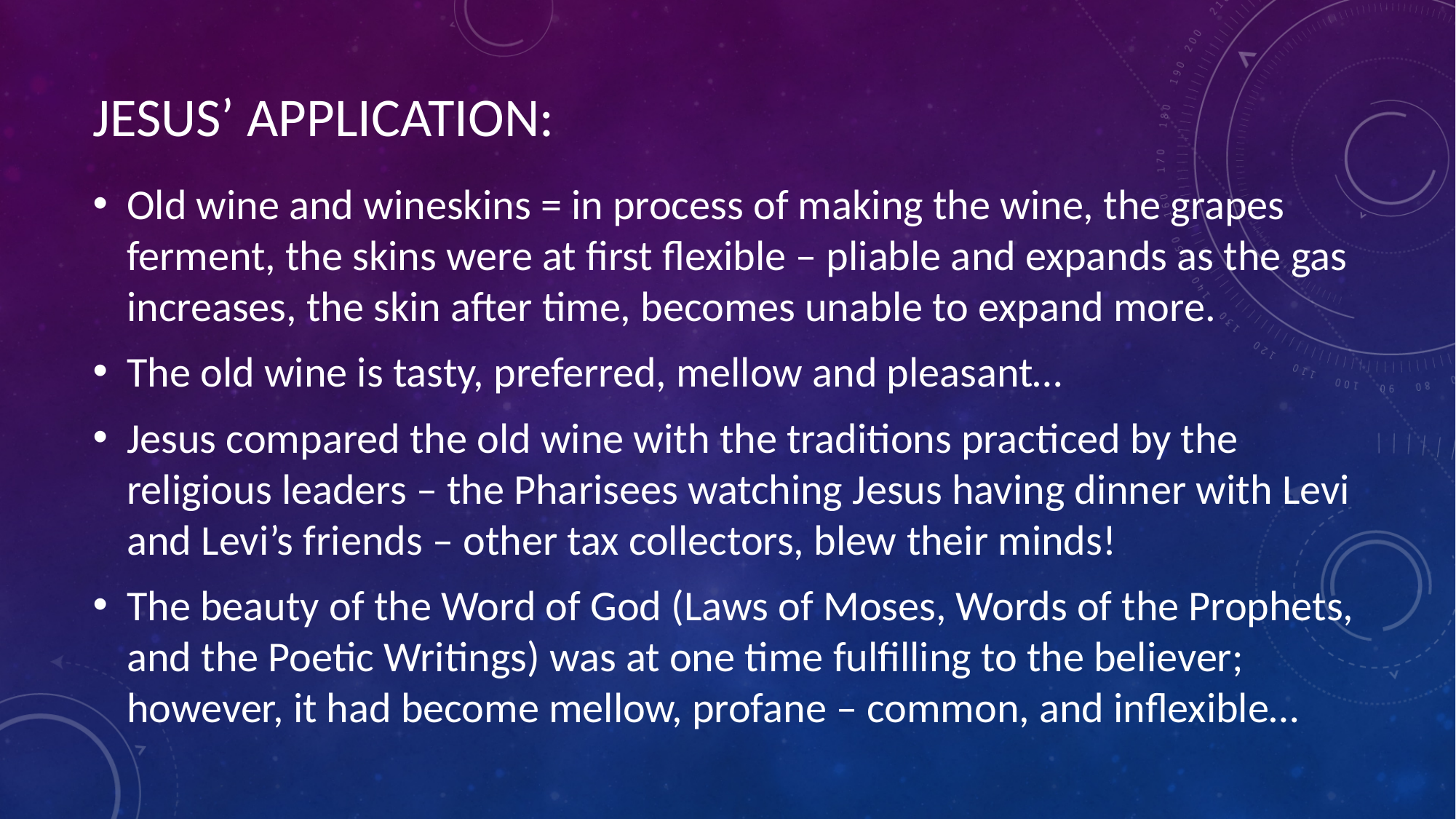

# Jesus’ application:
Old wine and wineskins = in process of making the wine, the grapes ferment, the skins were at first flexible – pliable and expands as the gas increases, the skin after time, becomes unable to expand more.
The old wine is tasty, preferred, mellow and pleasant…
Jesus compared the old wine with the traditions practiced by the religious leaders – the Pharisees watching Jesus having dinner with Levi and Levi’s friends – other tax collectors, blew their minds!
The beauty of the Word of God (Laws of Moses, Words of the Prophets, and the Poetic Writings) was at one time fulfilling to the believer; however, it had become mellow, profane – common, and inflexible…